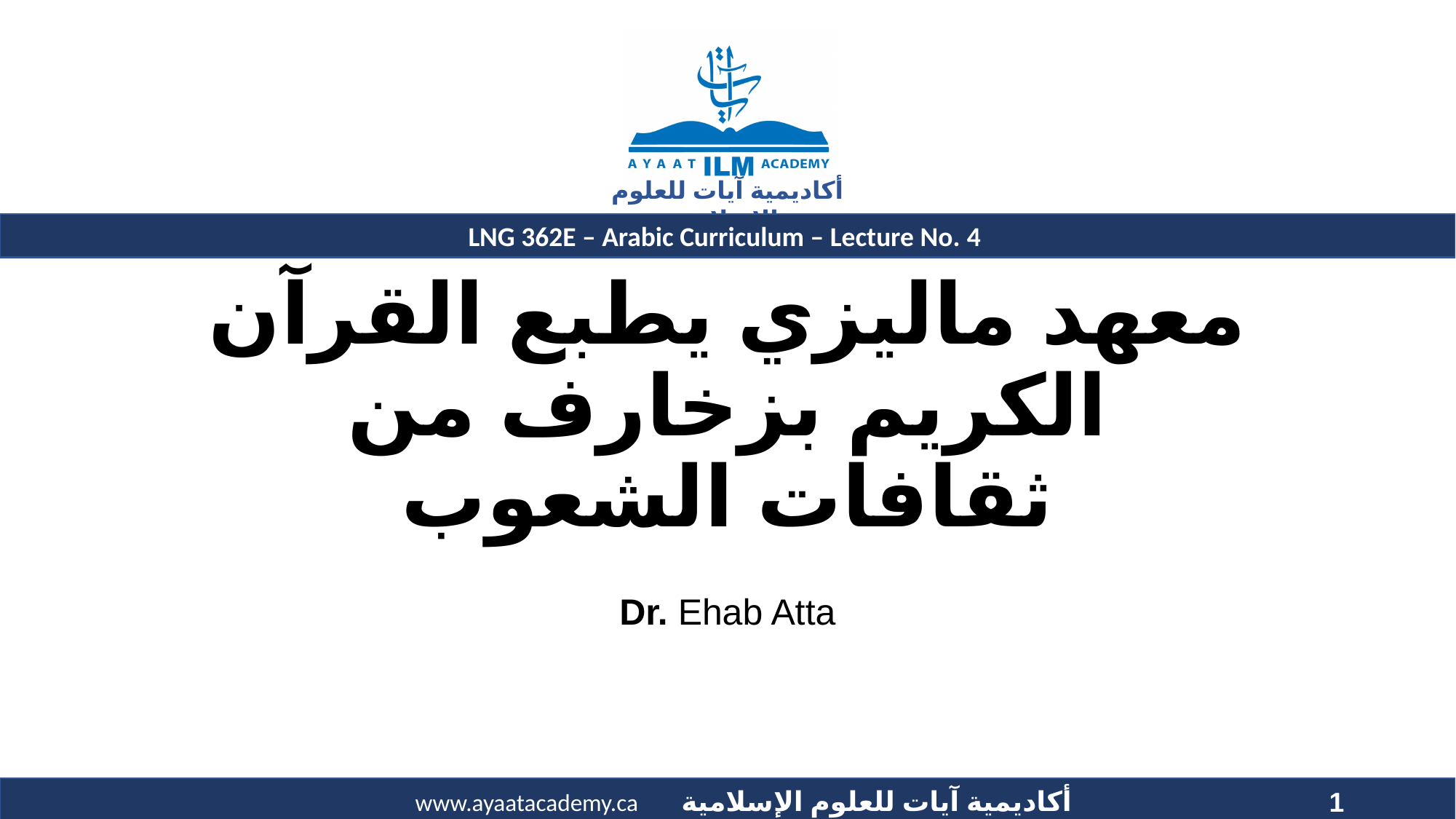

# معهد ماليزي يطبع القرآن الكريم بزخارف من ثقافات الشعوب
Dr. Ehab Atta
1